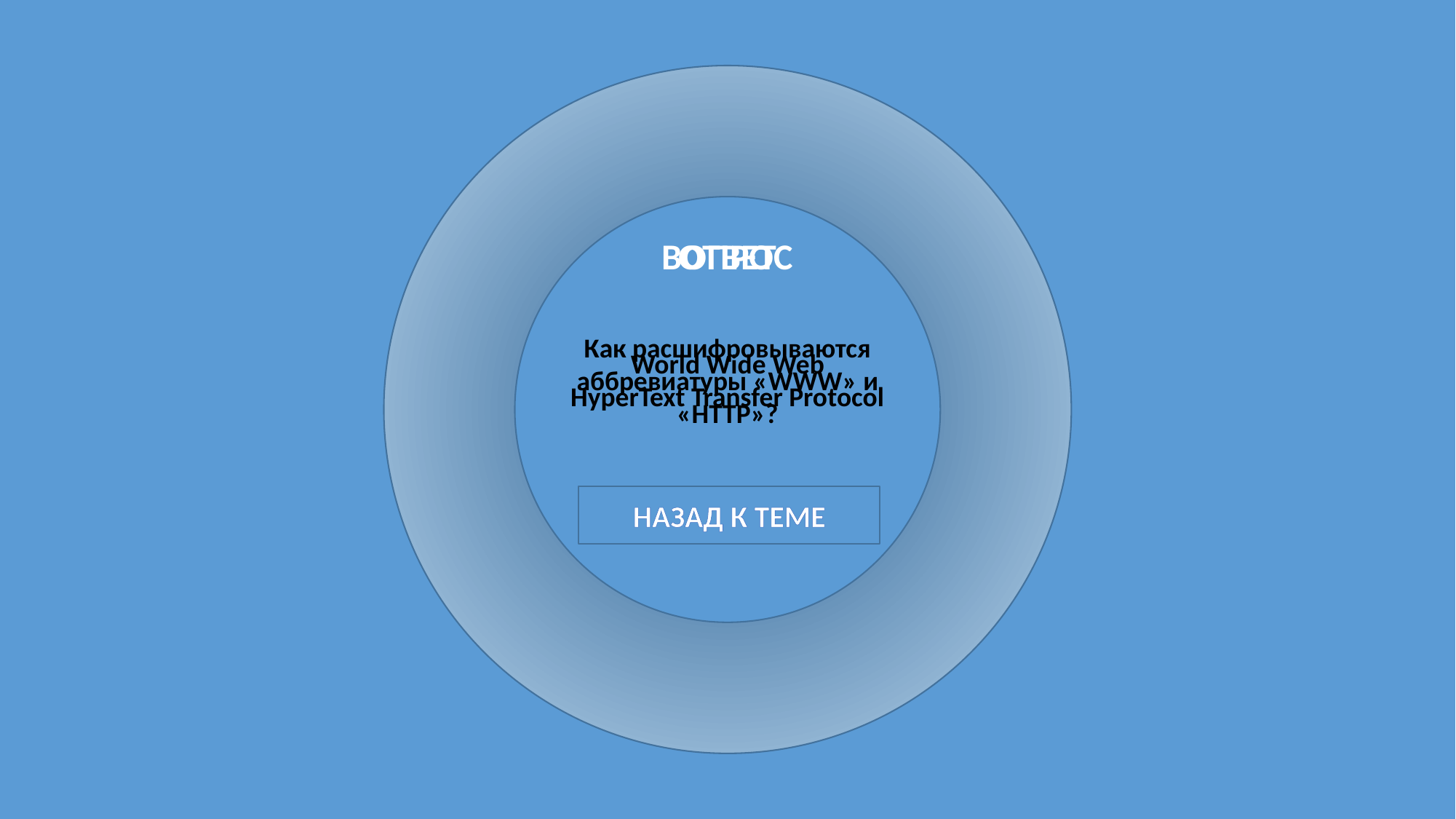

ОТВЕТ
ВОПРОС
Как расшифровываются аббревиатуры «WWW» и «HTTP»?
World Wide Web
HyperText Transfer Protocol
НАЗАД К ТЕМЕ